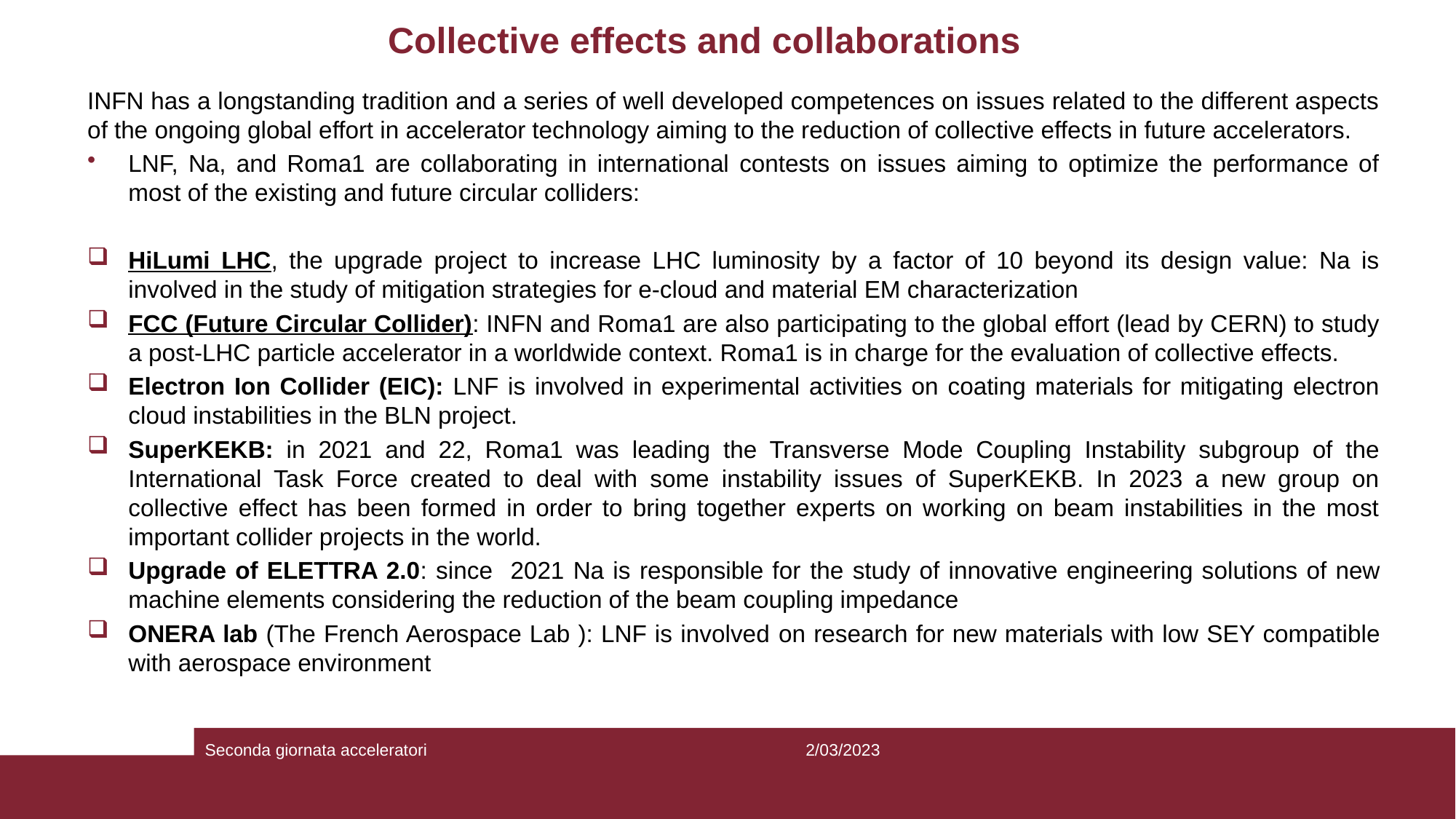

# Collective effects and collaborations
INFN has a longstanding tradition and a series of well developed competences on issues related to the different aspects of the ongoing global effort in accelerator technology aiming to the reduction of collective effects in future accelerators.
LNF, Na, and Roma1 are collaborating in international contests on issues aiming to optimize the performance of most of the existing and future circular colliders:

HiLumi LHC, the upgrade project to increase LHC luminosity by a factor of 10 beyond its design value: Na is involved in the study of mitigation strategies for e-cloud and material EM characterization
FCC (Future Circular Collider): INFN and Roma1 are also participating to the global effort (lead by CERN) to study a post-LHC particle accelerator in a worldwide context. Roma1 is in charge for the evaluation of collective effects.
Electron Ion Collider (EIC): LNF is involved in experimental activities on coating materials for mitigating electron cloud instabilities in the BLN project.
SuperKEKB: in 2021 and 22, Roma1 was leading the Transverse Mode Coupling Instability subgroup of the International Task Force created to deal with some instability issues of SuperKEKB. In 2023 a new group on collective effect has been formed in order to bring together experts on working on beam instabilities in the most important collider projects in the world.
Upgrade of ELETTRA 2.0: since  2021 Na is responsible for the study of innovative engineering solutions of new machine elements considering the reduction of the beam coupling impedance
ONERA lab (The French Aerospace Lab ): LNF is involved on research for new materials with low SEY compatible with aerospace environment

Seconda giornata acceleratori
2/03/2023